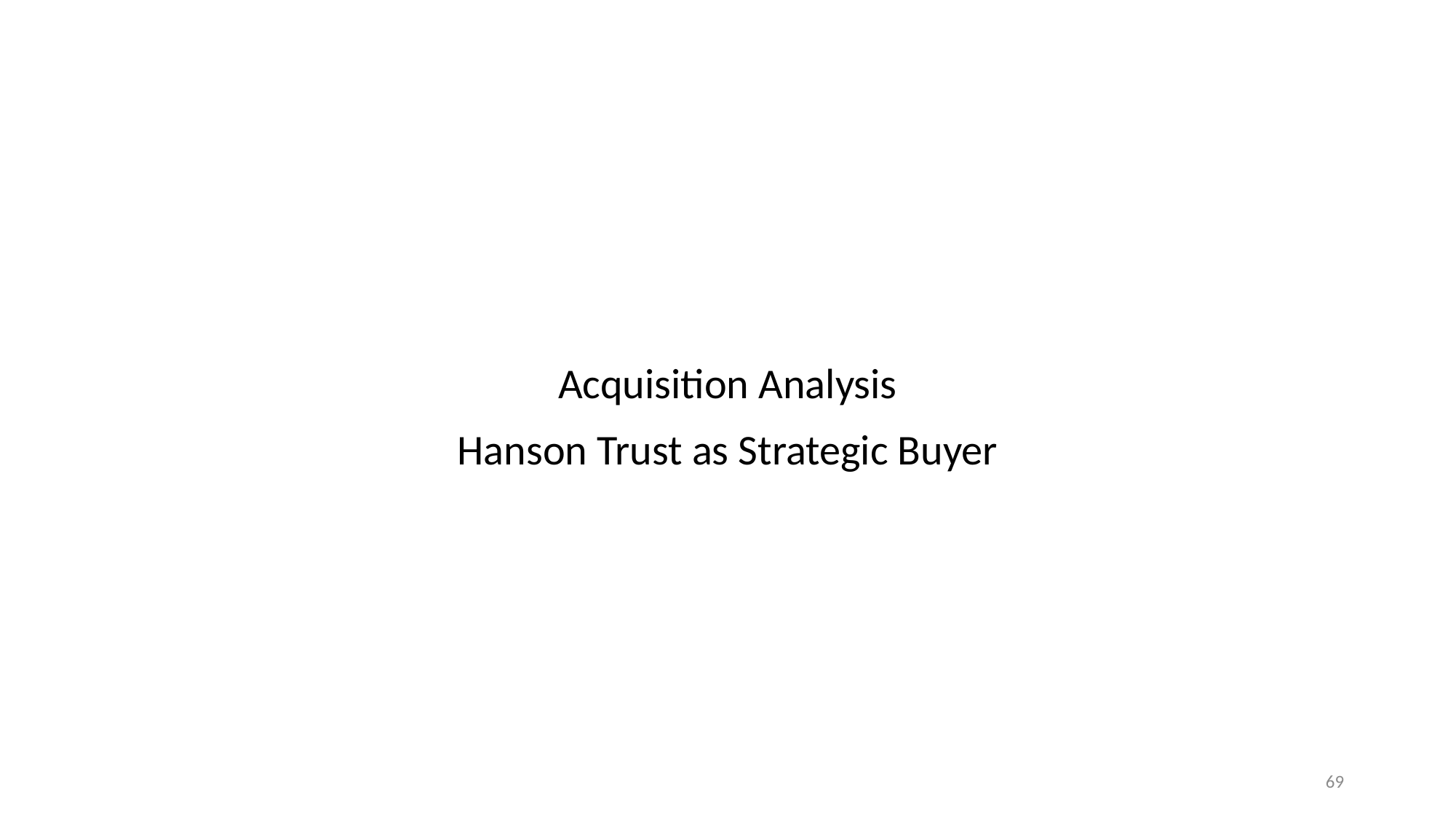

Acquisition Analysis
Hanson Trust as Strategic Buyer
69